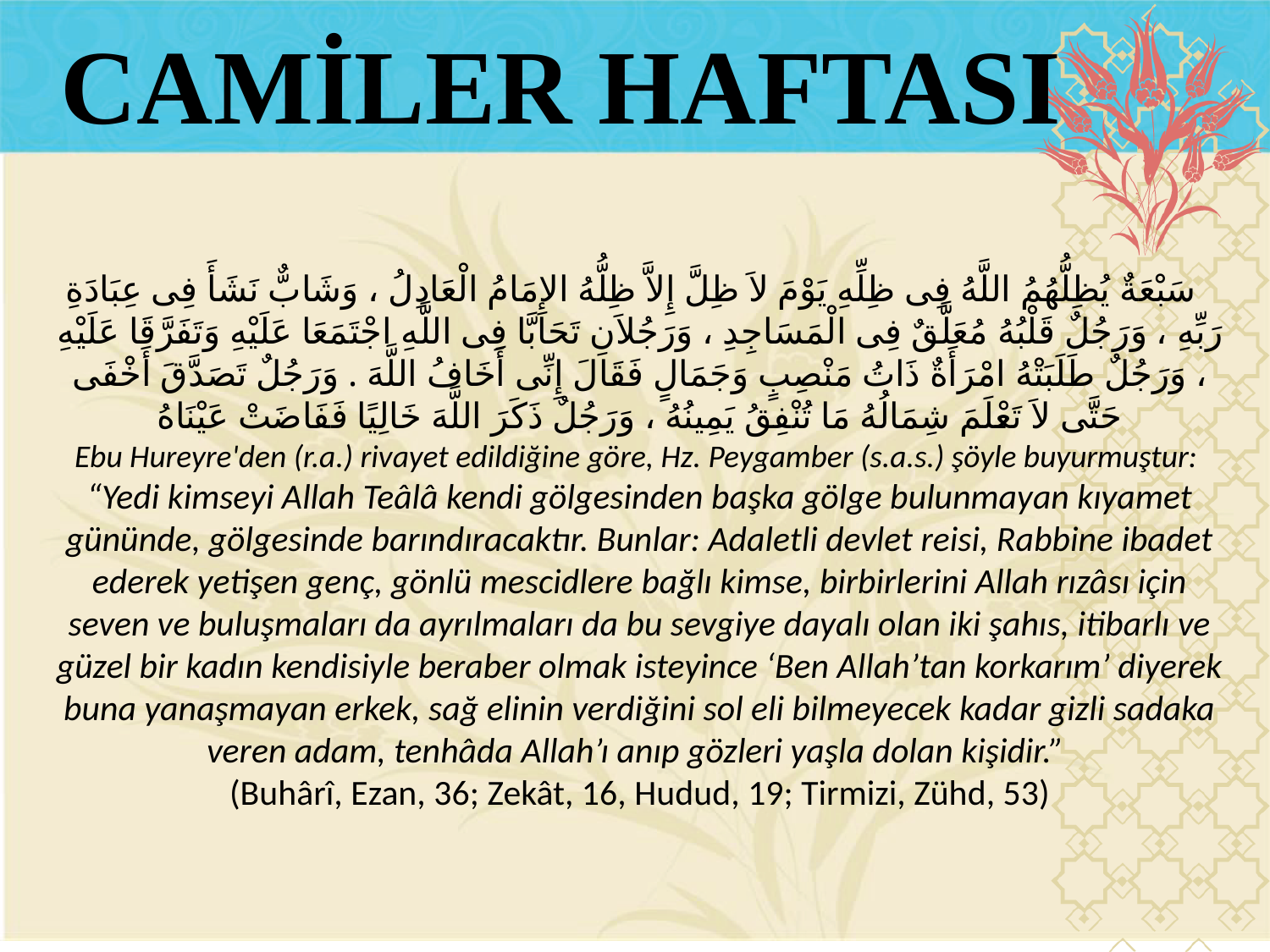

CAMİLER HAFTASI
  سَبْعَةٌ يُظِلُّهُمُ اللَّهُ فِى ظِلِّهِ يَوْمَ لاَ ظِلَّ إِلاَّ ظِلُّهُ الإِمَامُ الْعَادِلُ ، وَشَابٌّ نَشَأَ فِى عِبَادَةِ رَبِّهِ ، وَرَجُلٌ قَلْبُهُ مُعَلَّقٌ فِى الْمَسَاجِدِ ، وَرَجُلاَنِ تَحَابَّا فِى اللَّهِ اجْتَمَعَا عَلَيْهِ وَتَفَرَّقَا عَلَيْهِ ، وَرَجُلٌ طَلَبَتْهُ امْرَأَةٌ ذَاتُ مَنْصِبٍ وَجَمَالٍ فَقَالَ إِنِّى أَخَافُ اللَّهَ . وَرَجُلٌ تَصَدَّقَ أَخْفَى حَتَّى لاَ تَعْلَمَ شِمَالُهُ مَا تُنْفِقُ يَمِينُهُ ، وَرَجُلٌ ذَكَرَ اللَّهَ خَالِيًا فَفَاضَتْ عَيْنَاهُ
Ebu Hureyre'den (r.a.) rivayet edildiğine göre, Hz. Peygamber (s.a.s.) şöyle buyurmuştur:
“Yedi kimseyi Allah Teâlâ kendi gölgesinden başka gölge bulunmayan kıyamet gününde, gölgesinde barındıracaktır. Bunlar: Adaletli devlet reisi, Rabbine ibadet ederek yetişen genç, gönlü mescidlere bağlı kimse, birbirlerini Allah rızâsı için seven ve buluşmaları da ayrılmaları da bu sevgiye dayalı olan iki şahıs, itibarlı ve güzel bir kadın kendisiyle beraber olmak isteyince ‘Ben Allah’tan korkarım’ diyerek buna yanaşmayan erkek, sağ elinin verdiğini sol eli bilmeyecek kadar gizli sadaka veren adam, tenhâda Allah’ı anıp gözleri yaşla dolan kişidir.”
(Buhârî, Ezan, 36; Zekât, 16, Hudud, 19; Tirmizi, Zühd, 53)